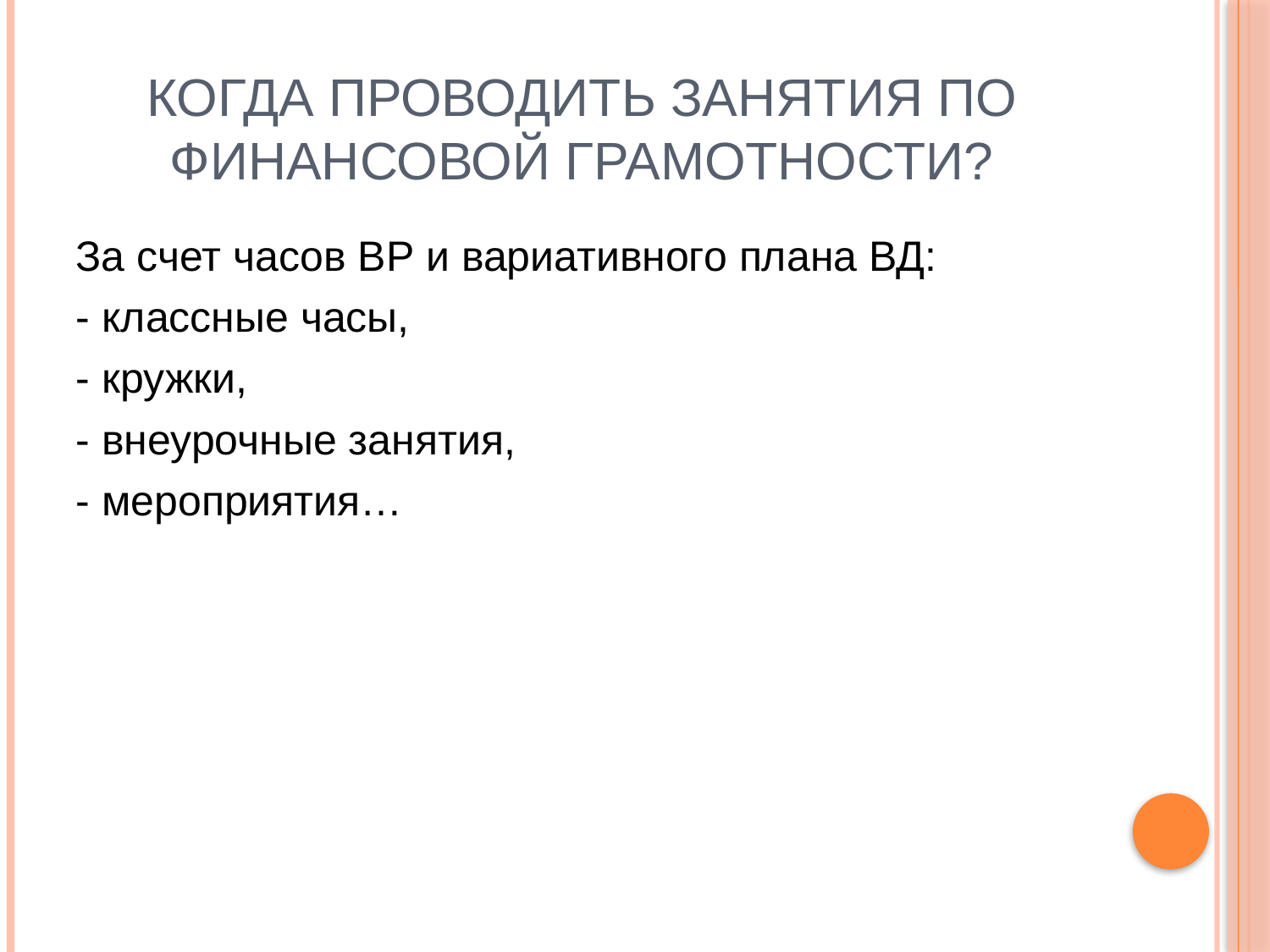

# Когда проводить занятия по финансовой грамотности?
За счет часов ВР и вариативного плана ВД:
- классные часы,
- кружки,
- внеурочные занятия,
- мероприятия…